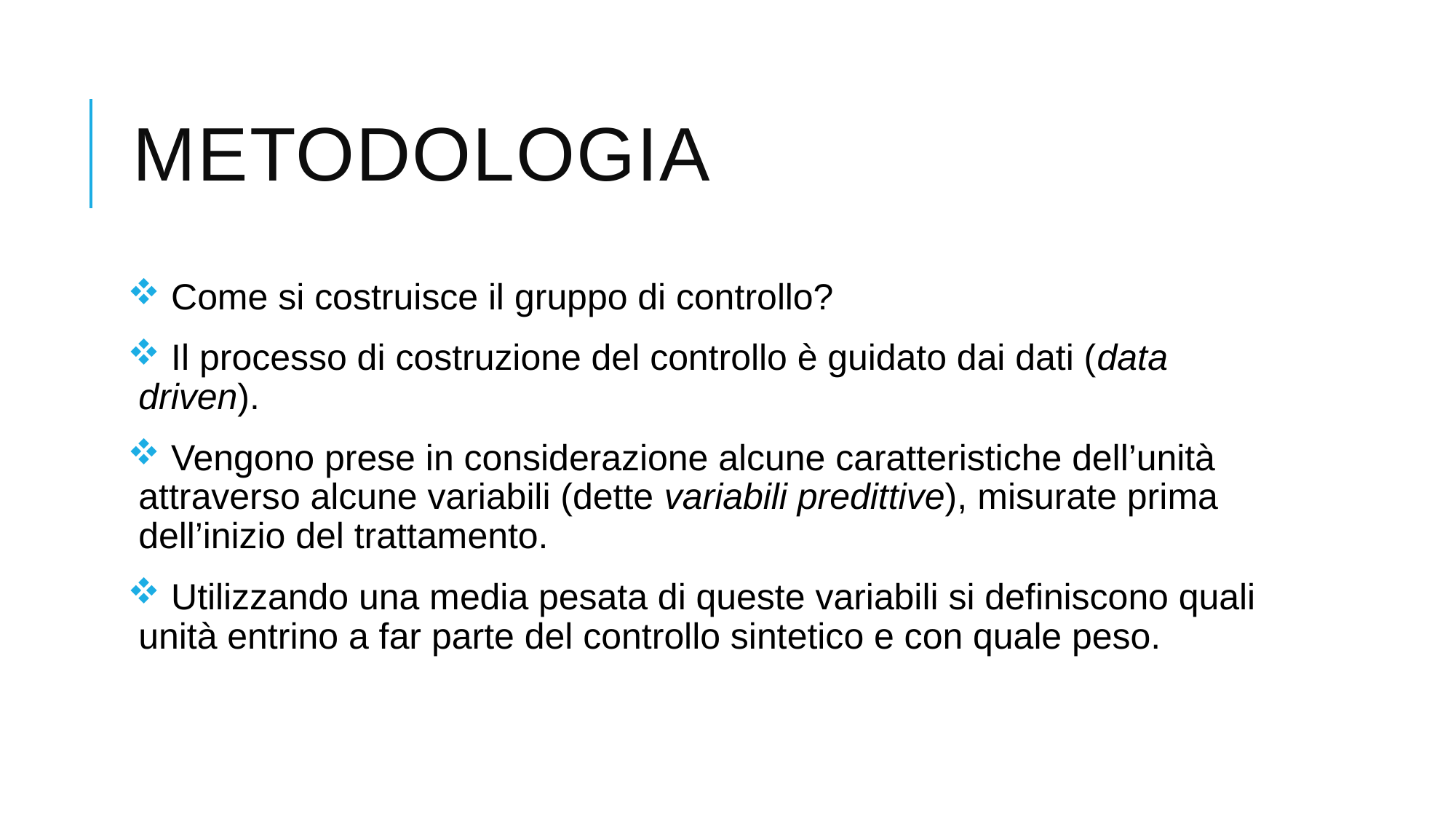

# mETODOLOGIA
 Come si costruisce il gruppo di controllo?
 Il processo di costruzione del controllo è guidato dai dati (data driven).
 Vengono prese in considerazione alcune caratteristiche dell’unità attraverso alcune variabili (dette variabili predittive), misurate prima dell’inizio del trattamento.
 Utilizzando una media pesata di queste variabili si definiscono quali unità entrino a far parte del controllo sintetico e con quale peso.